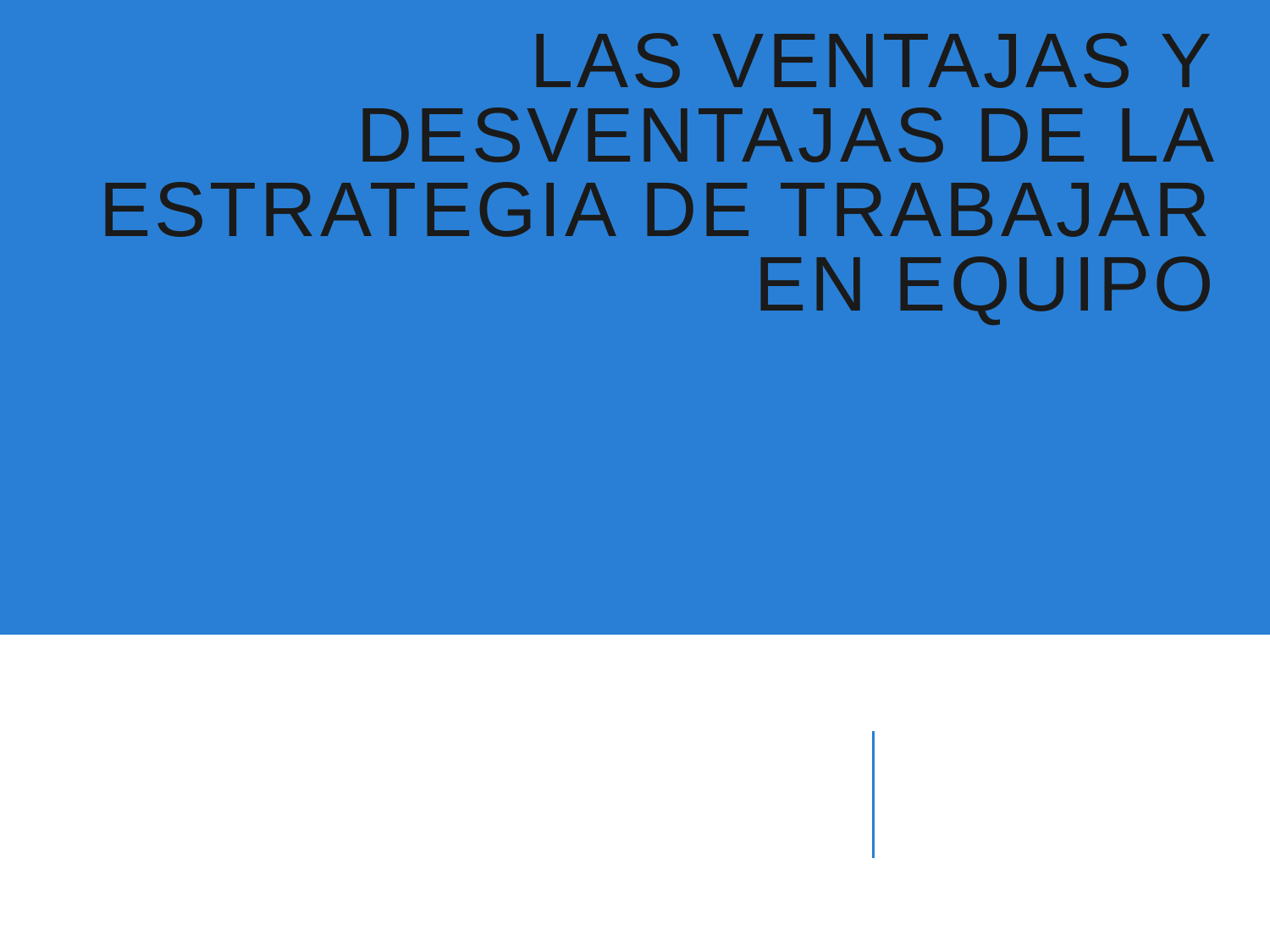

# Las ventajas y desventajas de la estrategia de trabajar en equipo